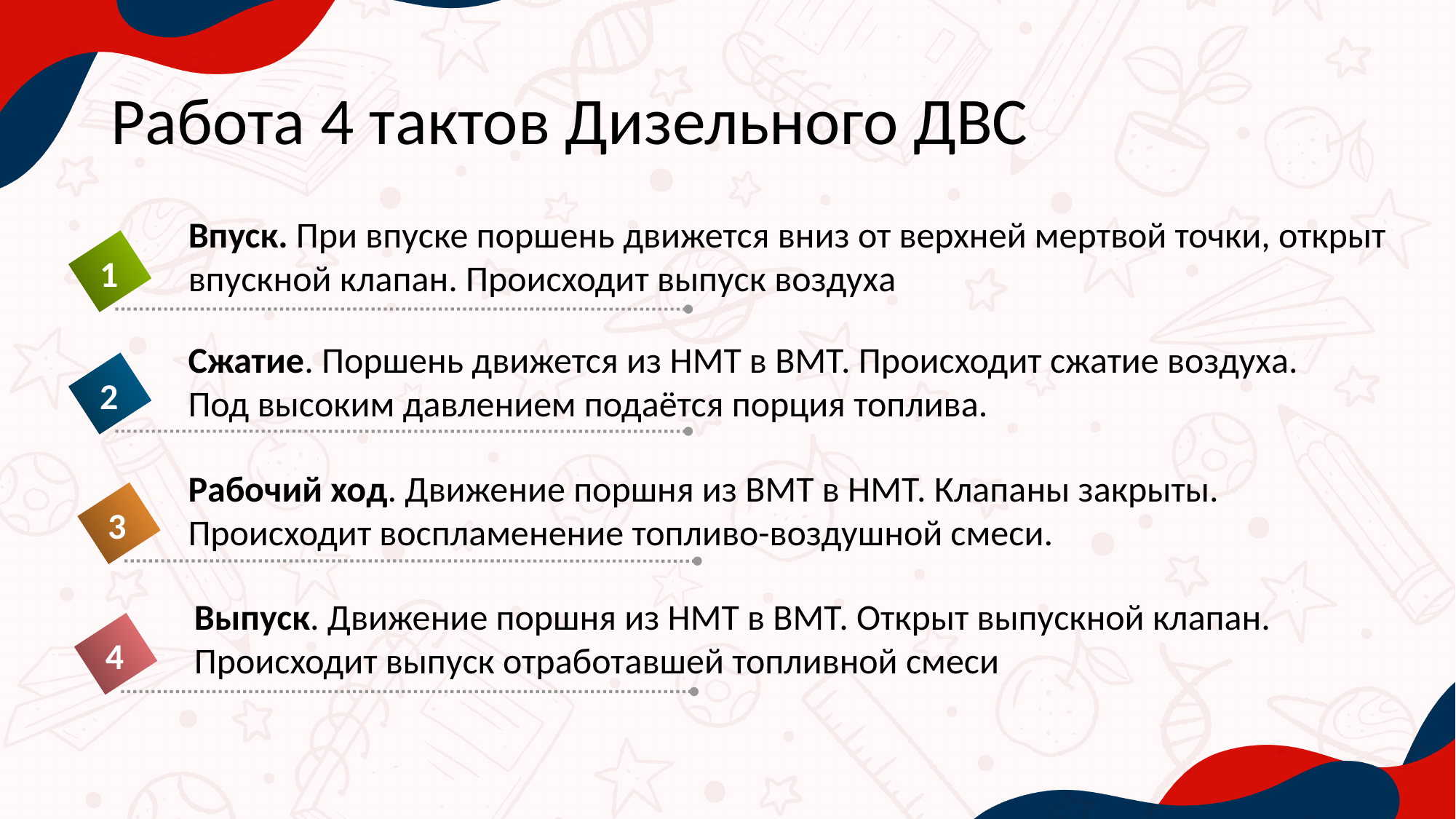

# Работа 4 тактов Дизельного ДВС
Впуск. При впуске поршень движется вниз от верхней мертвой точки, открыт впускной клапан. Происходит выпуск воздуха

1

Сжатие. Поршень движется из НМТ в ВМТ. Происходит сжатие воздуха. Под высоким давлением подаётся порция топлива.

2

Рабочий ход. Движение поршня из ВМТ в НМТ. Клапаны закрыты. Происходит воспламенение топливо-воздушной смеси.

3

Выпуск. Движение поршня из НМТ в ВМТ. Открыт выпускной клапан. Происходит выпуск отработавшей топливной смеси

4